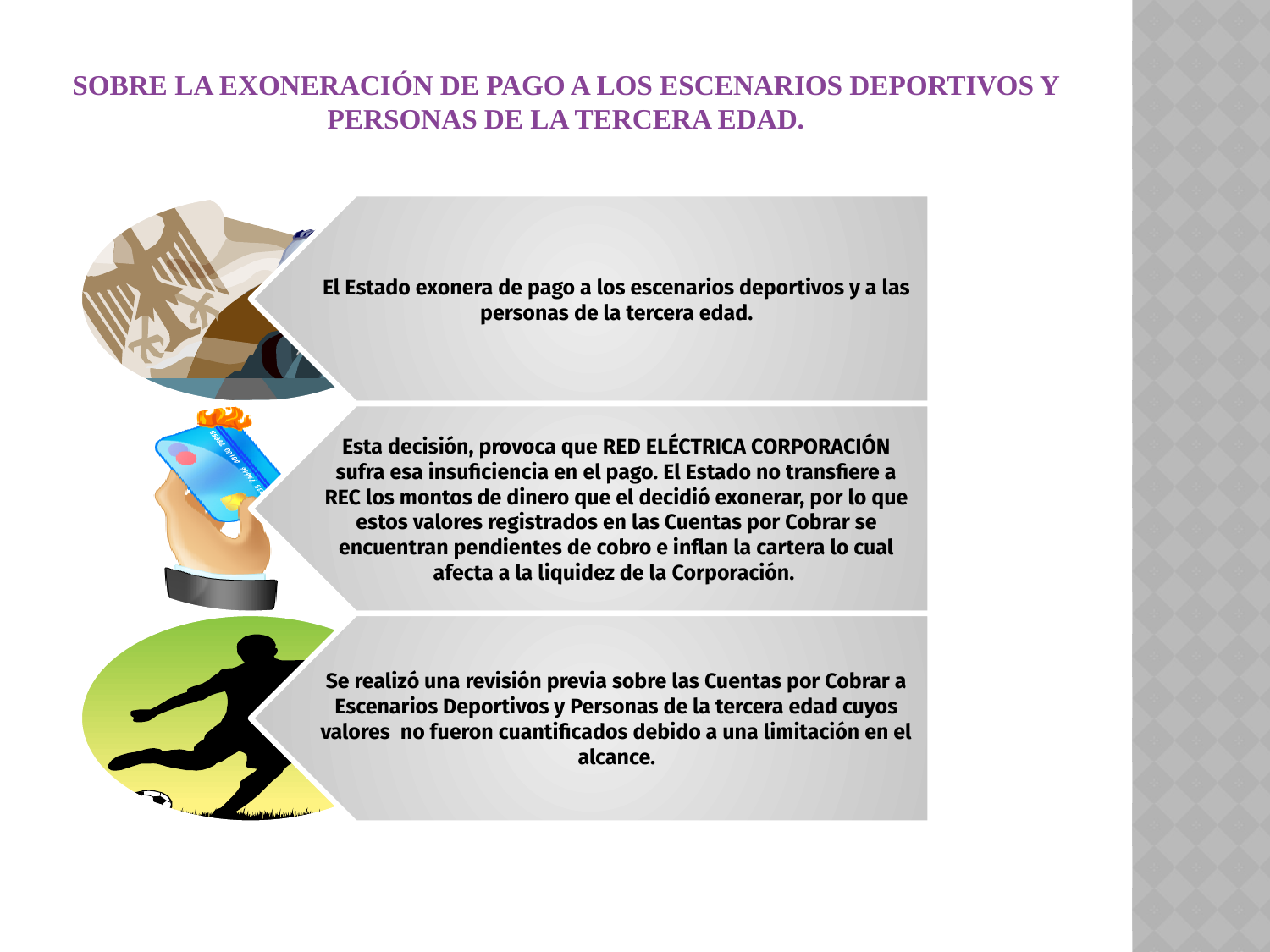

# SOBRE LA EXONERACIÓN DE PAGO A LOS ESCENARIOS DEPORTIVOS Y PERSONAS DE LA TERCERA EDAD.
El Estado exonera de pago a los escenarios deportivos y a las personas de la tercera edad.
Esta decisión, provoca que RED ELÉCTRICA CORPORACIÓN sufra esa insuficiencia en el pago. El Estado no transfiere a REC los montos de dinero que el decidió exonerar, por lo que estos valores registrados en las Cuentas por Cobrar se encuentran pendientes de cobro e inflan la cartera lo cual afecta a la liquidez de la Corporación.
Se realizó una revisión previa sobre las Cuentas por Cobrar a Escenarios Deportivos y Personas de la tercera edad cuyos valores  no fueron cuantificados debido a una limitación en el alcance.